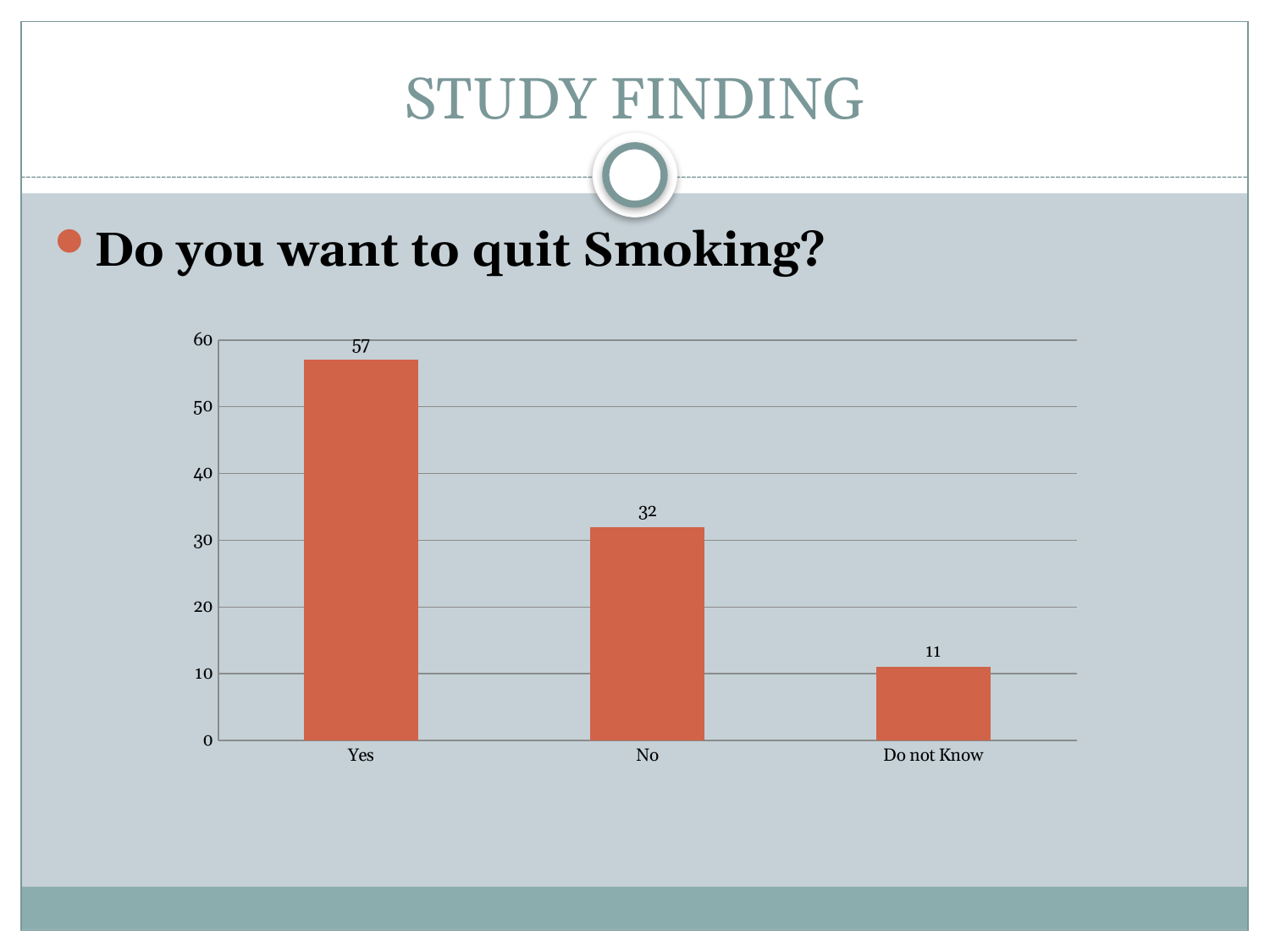

# STUDY FINDING
Do you want to quit Smoking?

### Chart

| Category |  |
|---|---|
| Yes | 57.0 |
| No | 32.0 |
| Do not Know | 11.0 |